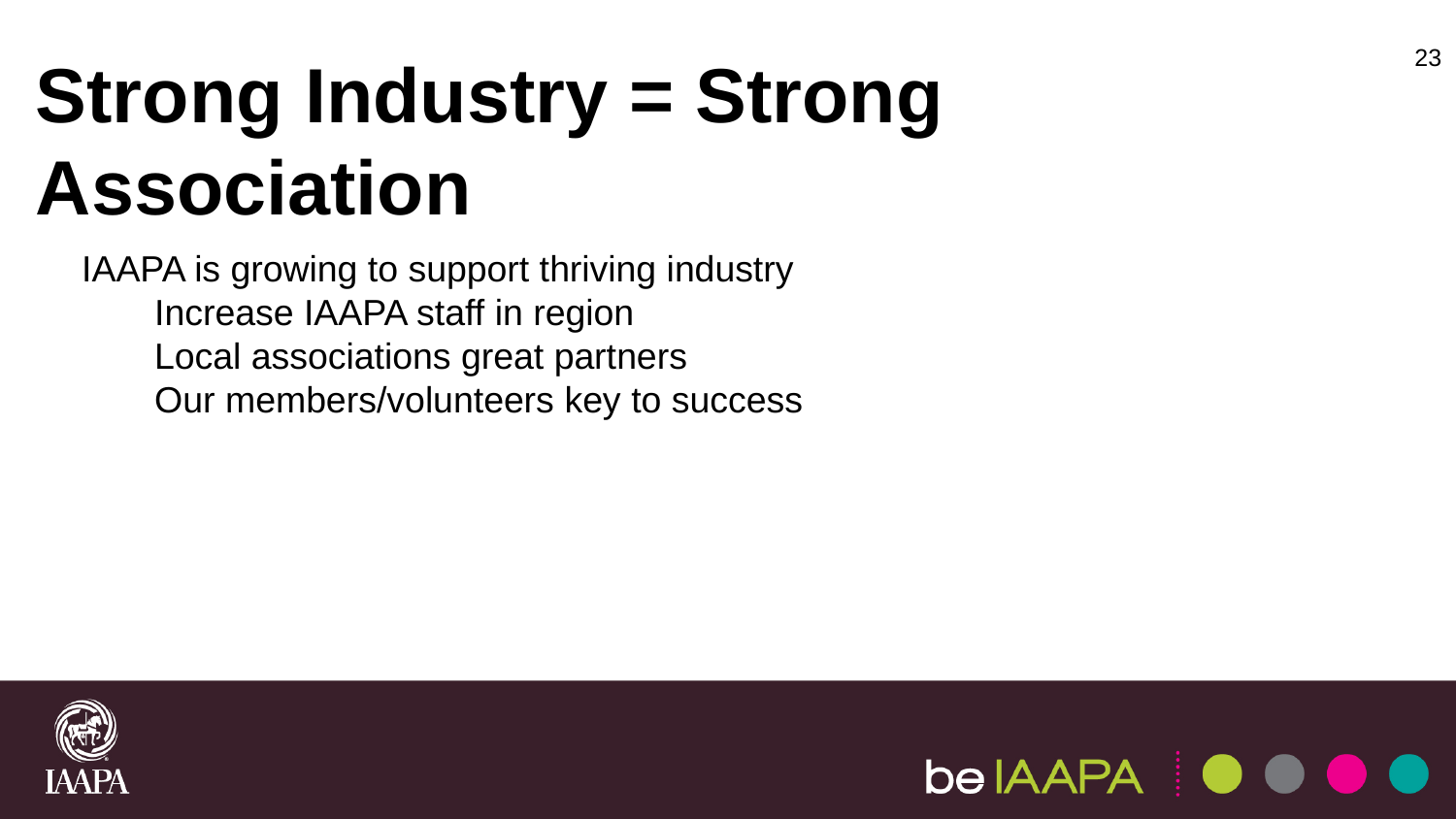

23
Strong Industry = Strong Association
IAAPA is growing to support thriving industry
Increase IAAPA staff in region
Local associations great partners
Our members/volunteers key to success